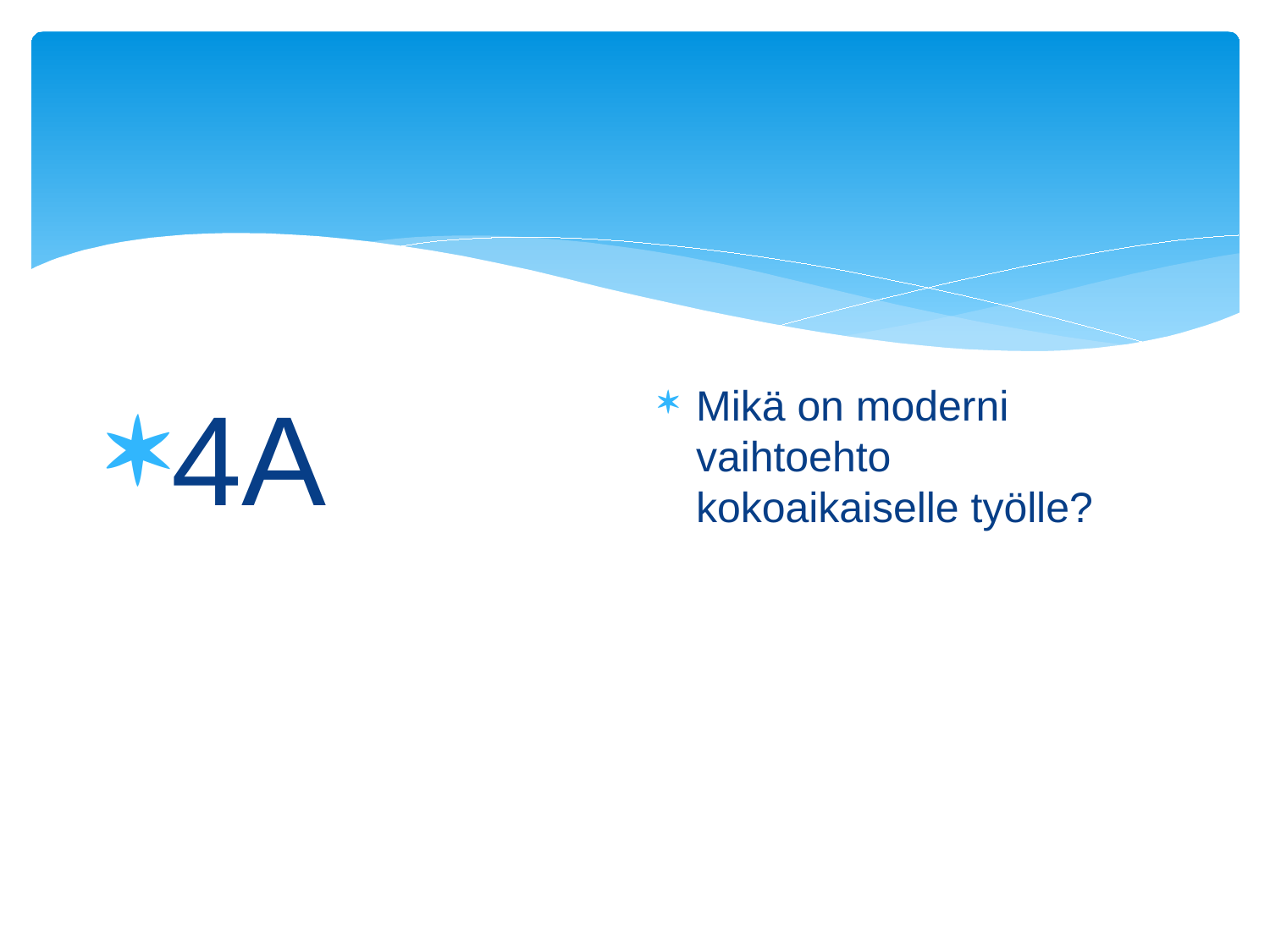

#
4A
Mikä on moderni vaihtoehto kokoaikaiselle työlle?